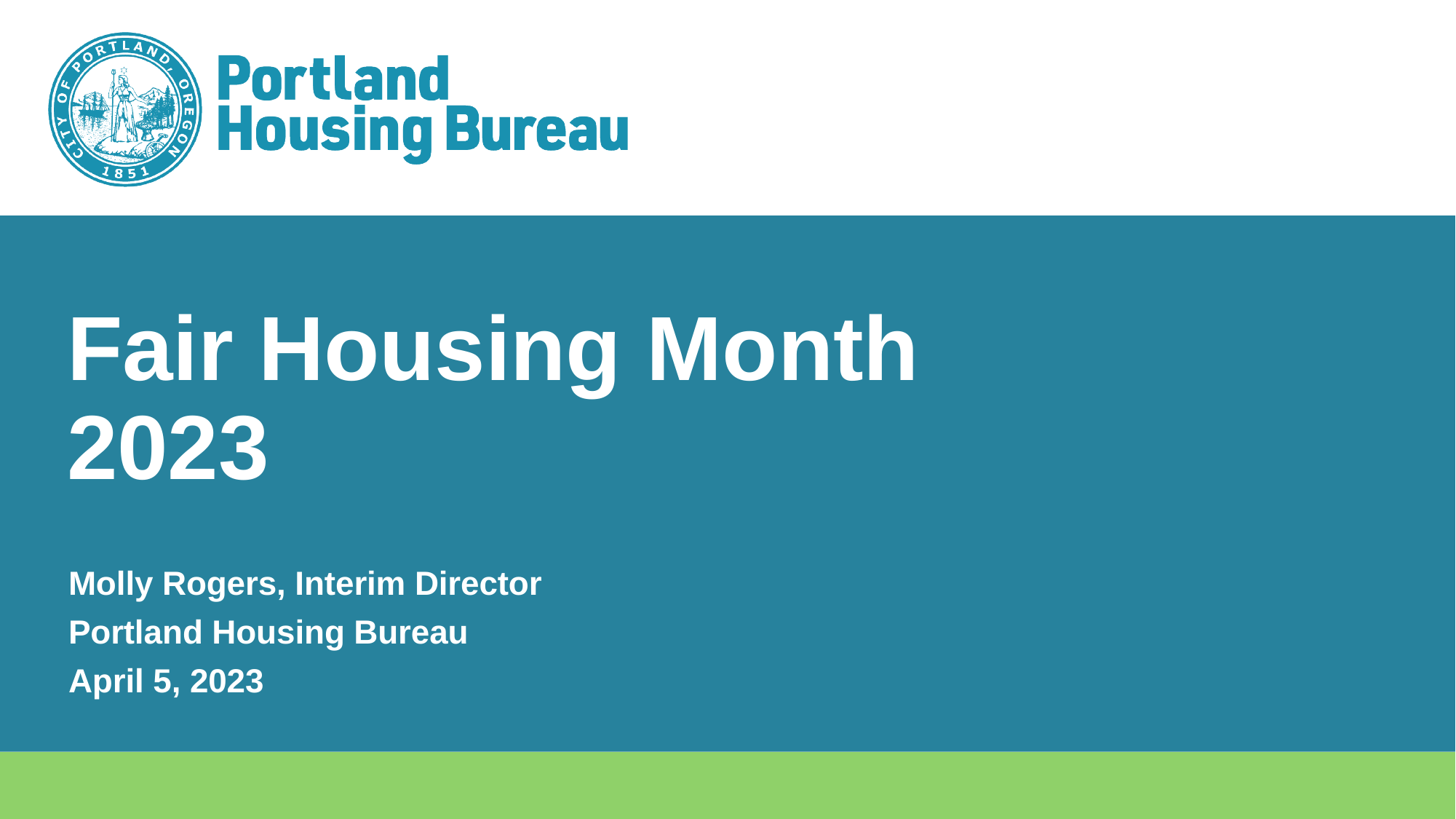

# Fair Housing Month 2023
Molly Rogers, Interim Director
Portland Housing Bureau
April 5, 2023